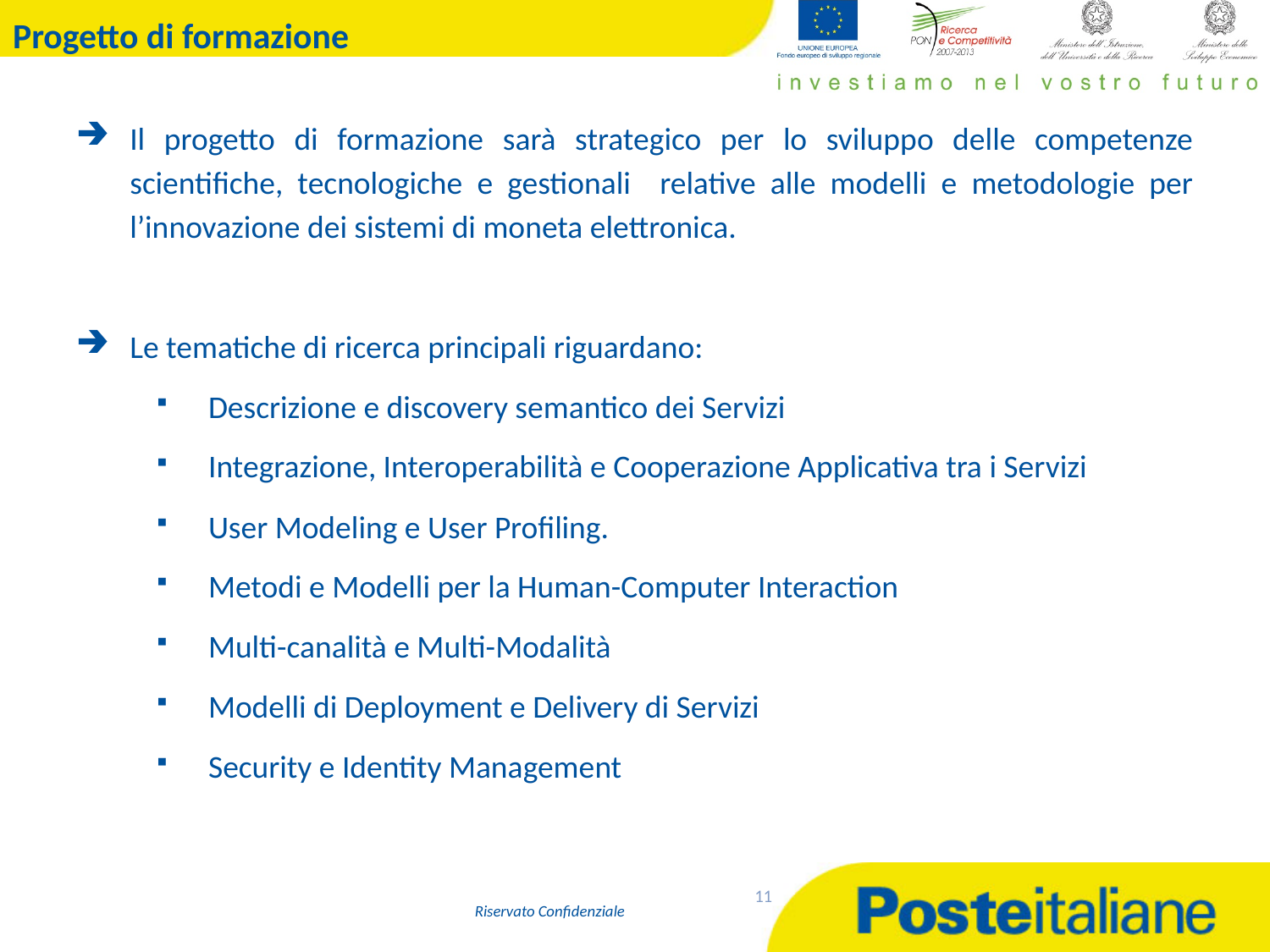

Progetto di formazione
Il progetto di formazione sarà strategico per lo sviluppo delle competenze scientifiche, tecnologiche e gestionali  relative alle modelli e metodologie per l’innovazione dei sistemi di moneta elettronica.

Le tematiche di ricerca principali riguardano:
Descrizione e discovery semantico dei Servizi
Integrazione, Interoperabilità e Cooperazione Applicativa tra i Servizi
User Modeling e User Profiling.
Metodi e Modelli per la Human-Computer Interaction
Multi-canalità e Multi-Modalità
Modelli di Deployment e Delivery di Servizi
Security e Identity Management
 11